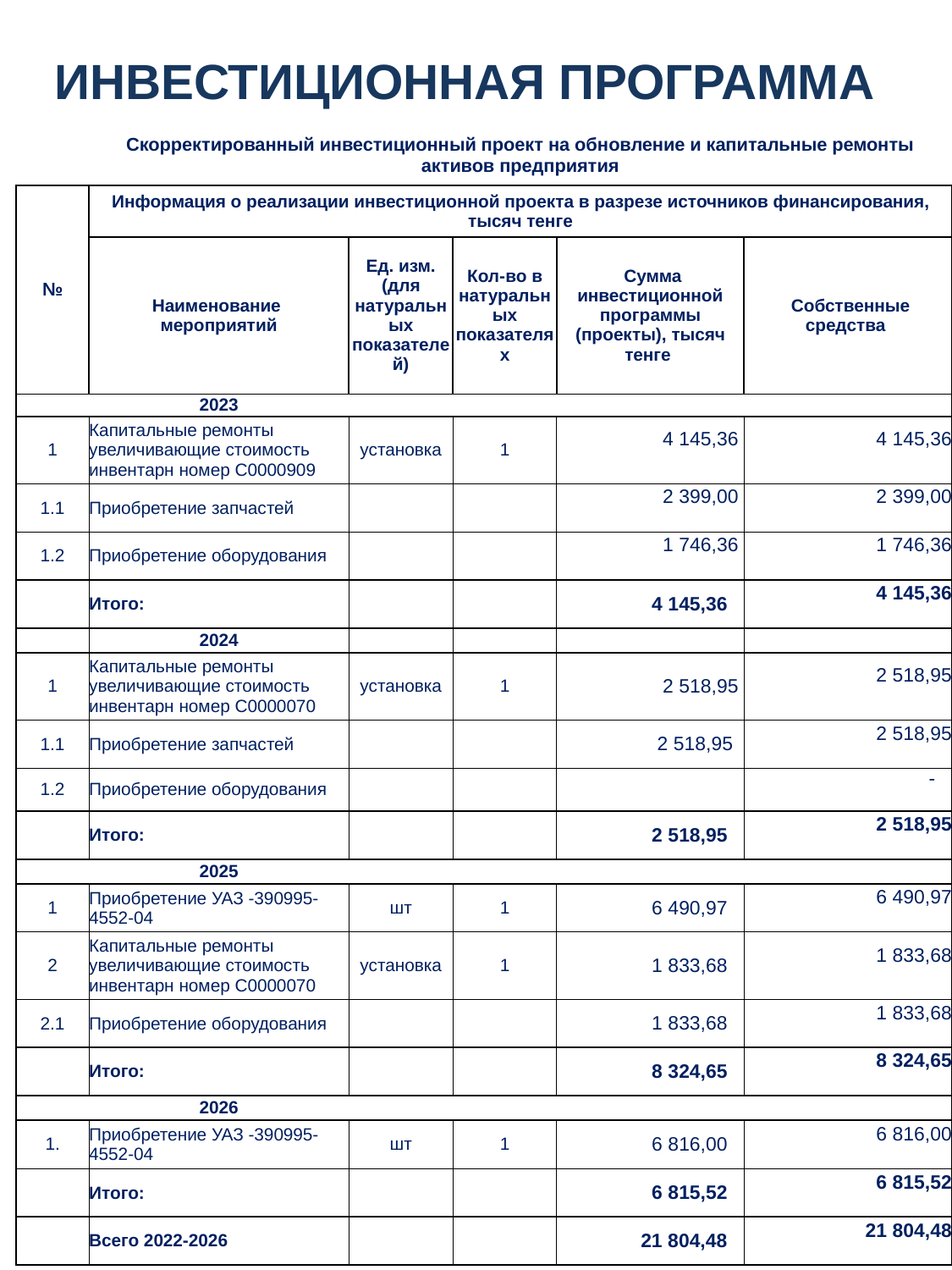

# ИНВЕСТИЦИОННАЯ ПРОГРАММА
|  | Скорректированный инвестиционный проект на обновление и капитальные ремонты активов предприятия |  |  |  |  |
| --- | --- | --- | --- | --- | --- |
| № | Информация о реализации инвестиционной проекта в разрезе источников финансирования, тысяч тенге |  |  |  |  |
|  | Наименование мероприятий | Ед. изм. (для натуральных показателей) | Кол-во в натуральных показателях | Сумма инвестиционной программы (проекты), тысяч тенге | Собственные средства |
|  | 2023 |  |  |  |  |
| 1 | Капитальные ремонты увеличивающие стоимость инвентарн номер С0000909 | установка | 1 | 4 145,36 | 4 145,36 |
| 1.1 | Приобретение запчастей |  |  | 2 399,00 | 2 399,00 |
| 1.2 | Приобретение оборудования |  |  | 1 746,36 | 1 746,36 |
|  | Итого: |  |  | 4 145,36 | 4 145,36 |
|  | 2024 |  |  |  |  |
| 1 | Капитальные ремонты увеличивающие стоимость инвентарн номер С0000070 | установка | 1 | 2 518,95 | 2 518,95 |
| 1.1 | Приобретение запчастей |  |  | 2 518,95 | 2 518,95 |
| 1.2 | Приобретение оборудования |  |  |  | - |
|  | Итого: |  |  | 2 518,95 | 2 518,95 |
|  | 2025 |  |  |  |  |
| 1 | Приобретение УАЗ -390995-4552-04 | шт | 1 | 6 490,97 | 6 490,97 |
| 2 | Капитальные ремонты увеличивающие стоимость инвентарн номер С0000070 | установка | 1 | 1 833,68 | 1 833,68 |
| 2.1 | Приобретение оборудования |  |  | 1 833,68 | 1 833,68 |
|  | Итого: |  |  | 8 324,65 | 8 324,65 |
|  | 2026 |  |  |  |  |
| 1. | Приобретение УАЗ -390995-4552-04 | шт | 1 | 6 816,00 | 6 816,00 |
|  | Итого: |  |  | 6 815,52 | 6 815,52 |
|  | Всего 2022-2026 |  |  | 21 804,48 | 21 804,48 |